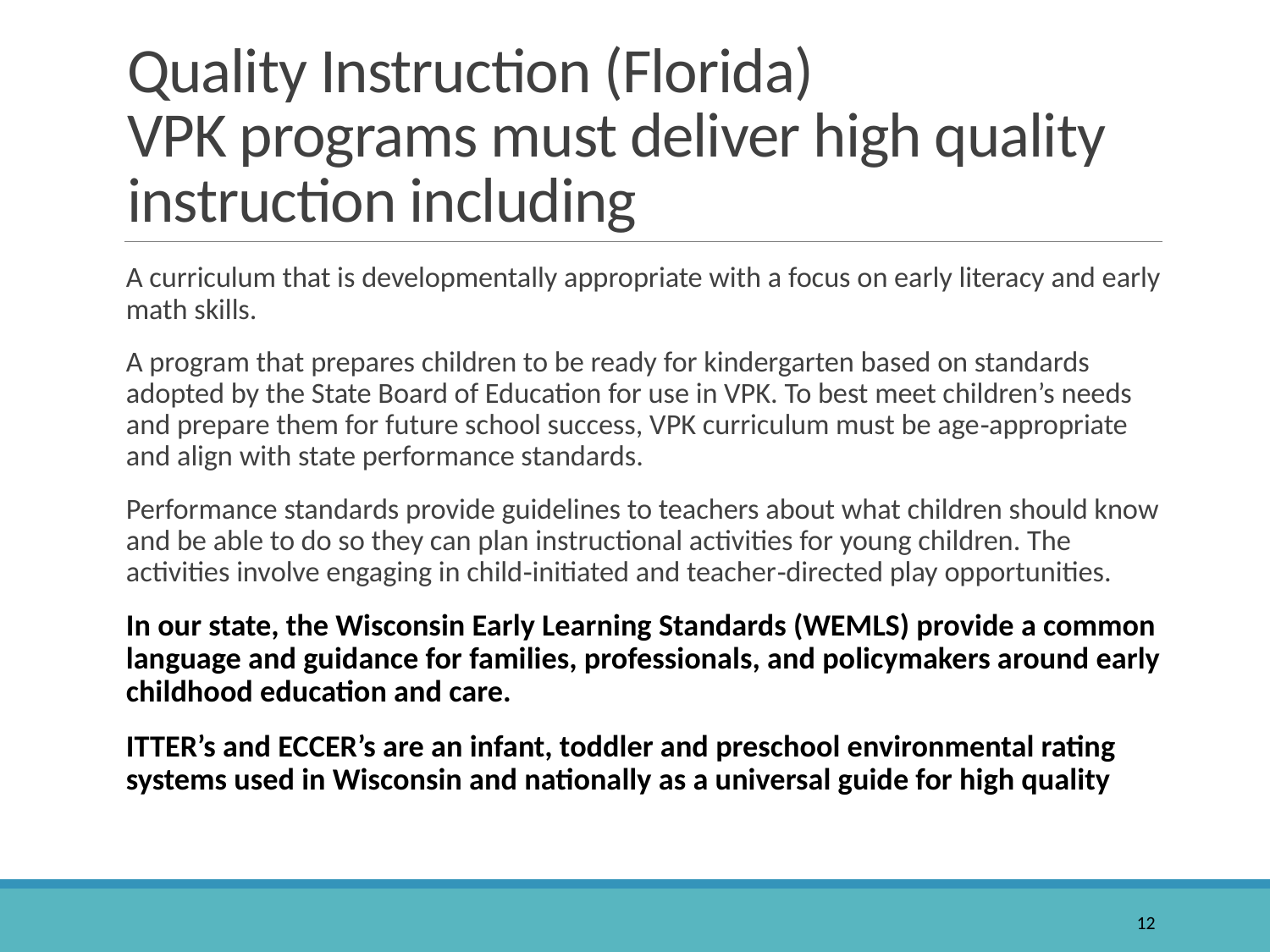

# Quality Instruction (Florida) VPK programs must deliver high quality instruction including
A curriculum that is developmentally appropriate with a focus on early literacy and early math skills.
A program that prepares children to be ready for kindergarten based on standards adopted by the State Board of Education for use in VPK. To best meet children’s needs and prepare them for future school success, VPK curriculum must be age‐appropriate and align with state performance standards.
Performance standards provide guidelines to teachers about what children should know and be able to do so they can plan instructional activities for young children. The activities involve engaging in child‐initiated and teacher‐directed play opportunities.
In our state, the Wisconsin Early Learning Standards (WEMLS) provide a common language and guidance for families, professionals, and policymakers around early childhood education and care.
ITTER’s and ECCER’s are an infant, toddler and preschool environmental rating systems used in Wisconsin and nationally as a universal guide for high quality
12